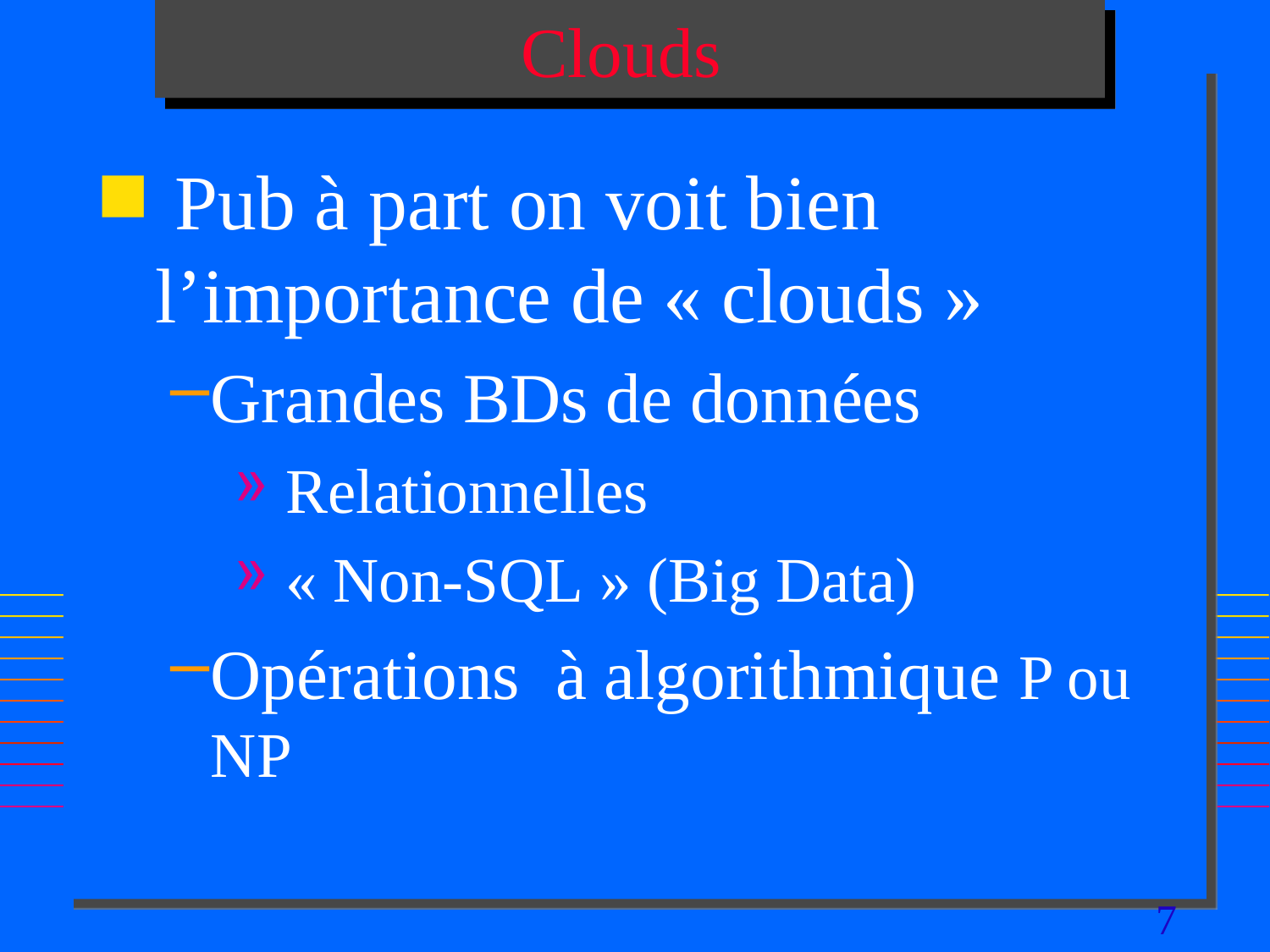

# Clouds
 Pub à part on voit bien l’importance de « clouds »
Grandes BDs de données
 Relationnelles
 « Non-SQL » (Big Data)
Opérations  à algorithmique P ou NP